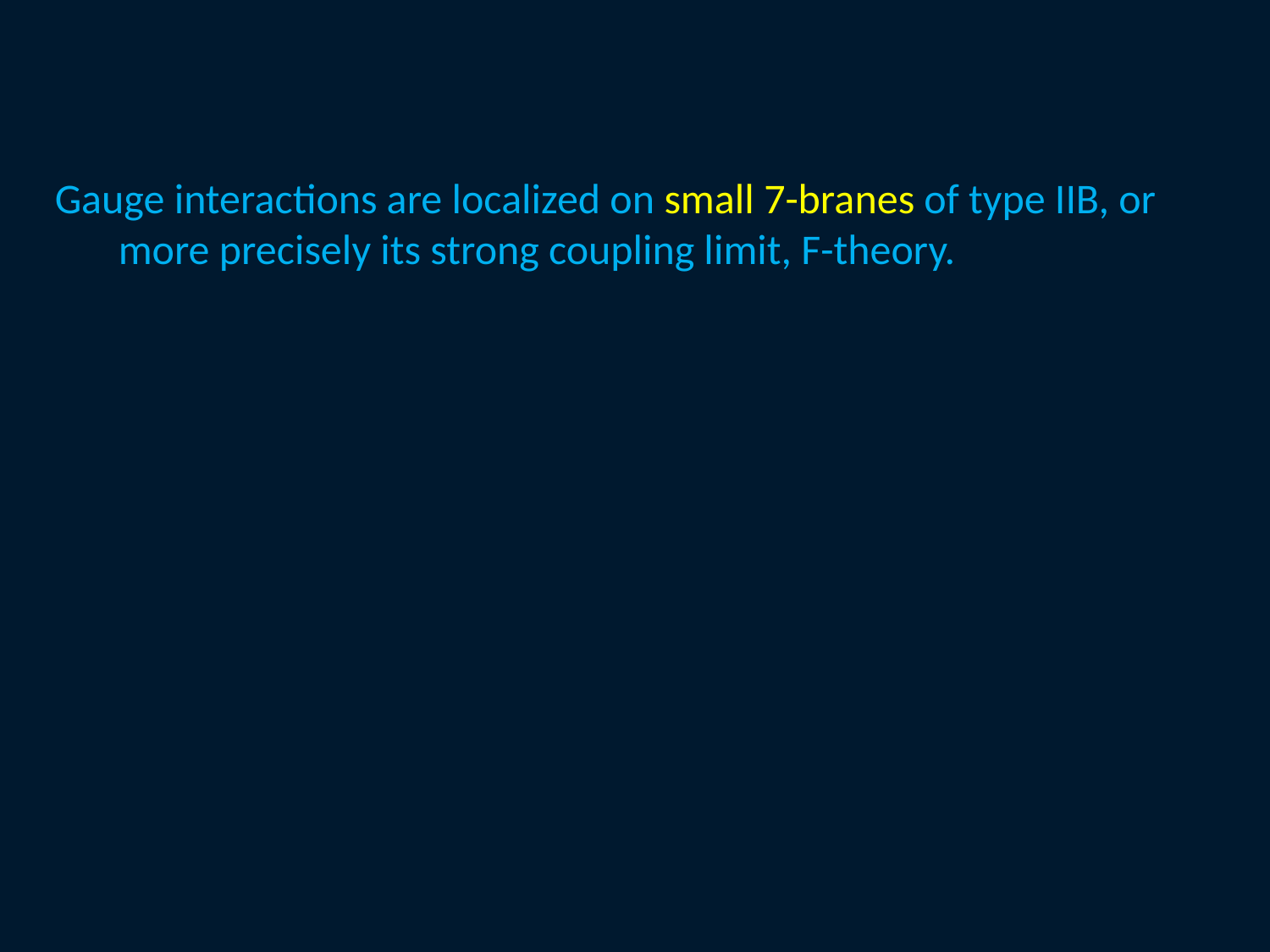

Gauge interactions are localized on small 7-branes of type IIB, or more precisely its strong coupling limit, F-theory.